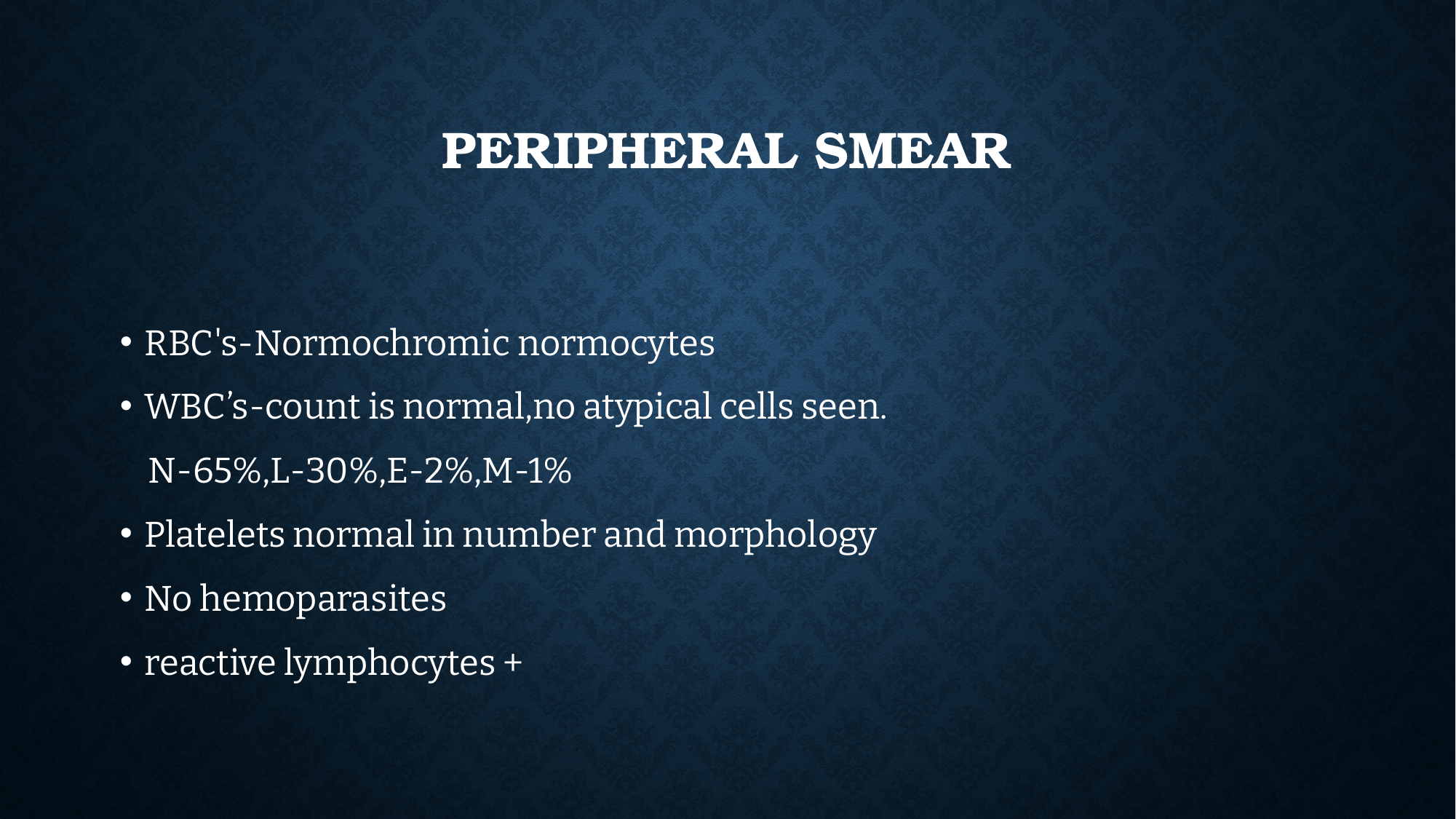

# Peripheral smear

RBC's-Normochromic normocytes
WBC’s-count is normal,no atypical cells seen.
    N-65%,L-30%,E-2%,M-1%
Platelets normal in number and morphology
No hemoparasites
reactive lymphocytes +